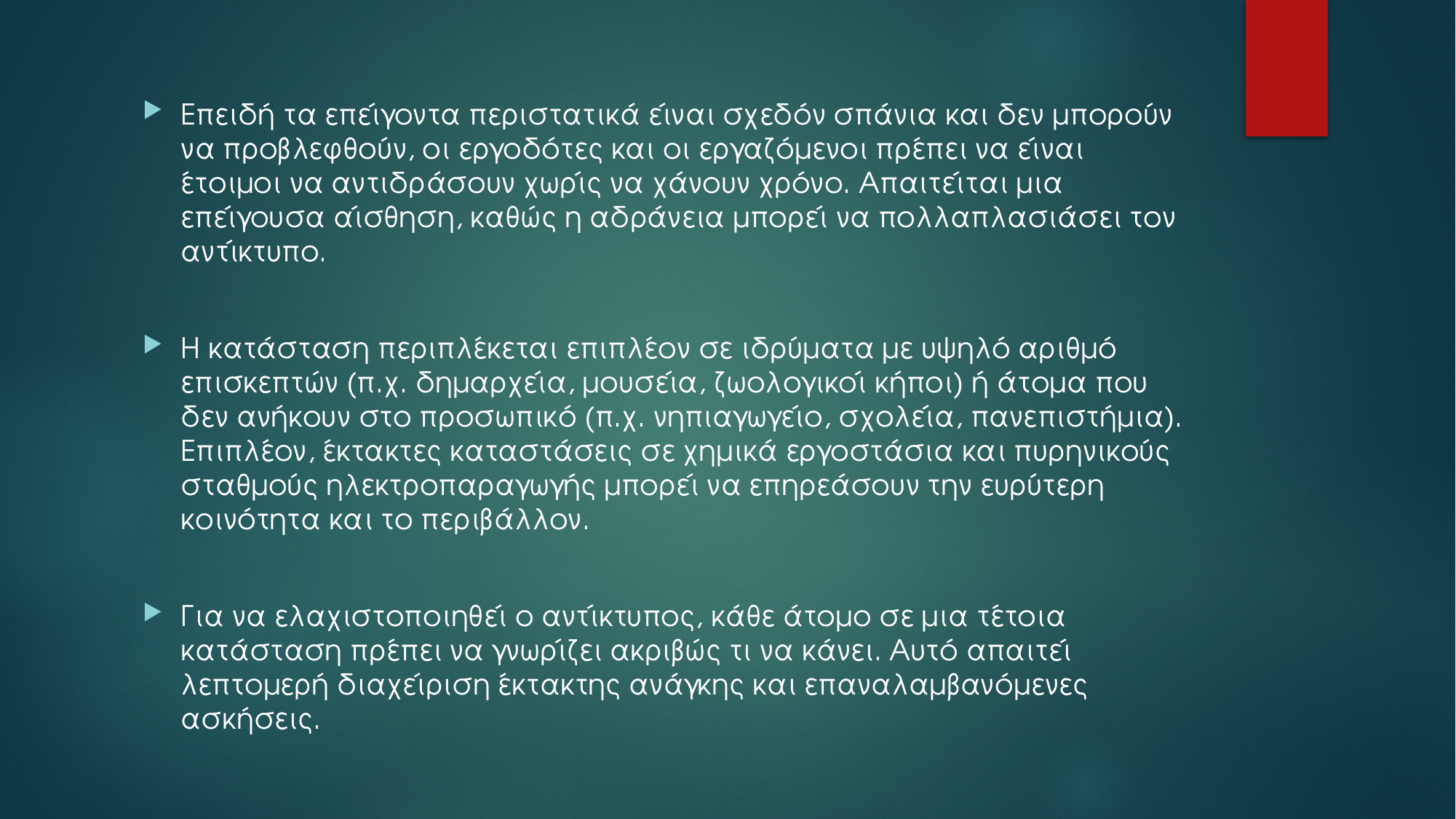

Επειδή τα επείγοντα περιστατικά είναι σχεδόν σπάνια και δεν μπορούν να προβλεφθούν, οι εργοδότες και οι εργαζόμενοι πρέπει να είναι έτοιμοι να αντιδράσουν χωρίς να χάνουν χρόνο. Απαιτείται μια επείγουσα αίσθηση, καθώς η αδράνεια μπορεί να πολλαπλασιάσει τον αντίκτυπο.

Η κατάσταση περιπλέκεται επιπλέον σε ιδρύματα με υψηλό αριθμό επισκεπτών (π.χ. δημαρχεία, μουσεία, ζωολογικοί κήποι) ή άτομα που δεν ανήκουν στο προσωπικό (π.χ. νηπιαγωγείο, σχολεία, πανεπιστήμια). Επιπλέον, έκτακτες καταστάσεις σε χημικά εργοστάσια και πυρηνικούς σταθμούς ηλεκτροπαραγωγής μπορεί να επηρεάσουν την ευρύτερη κοινότητα και το περιβάλλον.

Για να ελαχιστοποιηθεί ο αντίκτυπος, κάθε άτομο σε μια τέτοια κατάσταση πρέπει να γνωρίζει ακριβώς τι να κάνει. Αυτό απαιτεί λεπτομερή διαχείριση έκτακτης ανάγκης και επαναλαμβανόμενες ασκήσεις.